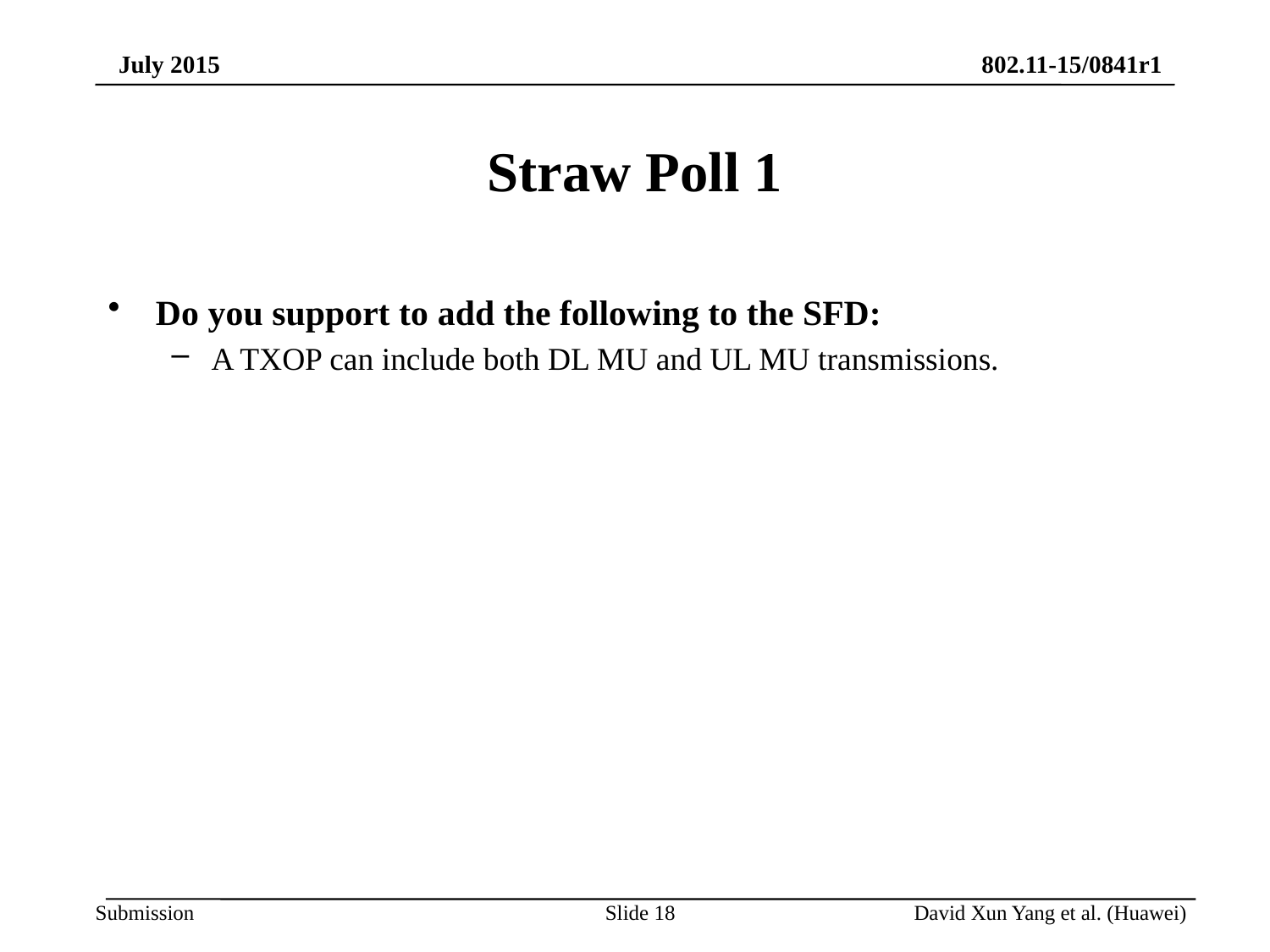

# Straw Poll 1
Do you support to add the following to the SFD:
A TXOP can include both DL MU and UL MU transmissions.
Slide 18
David Xun Yang et al. (Huawei)